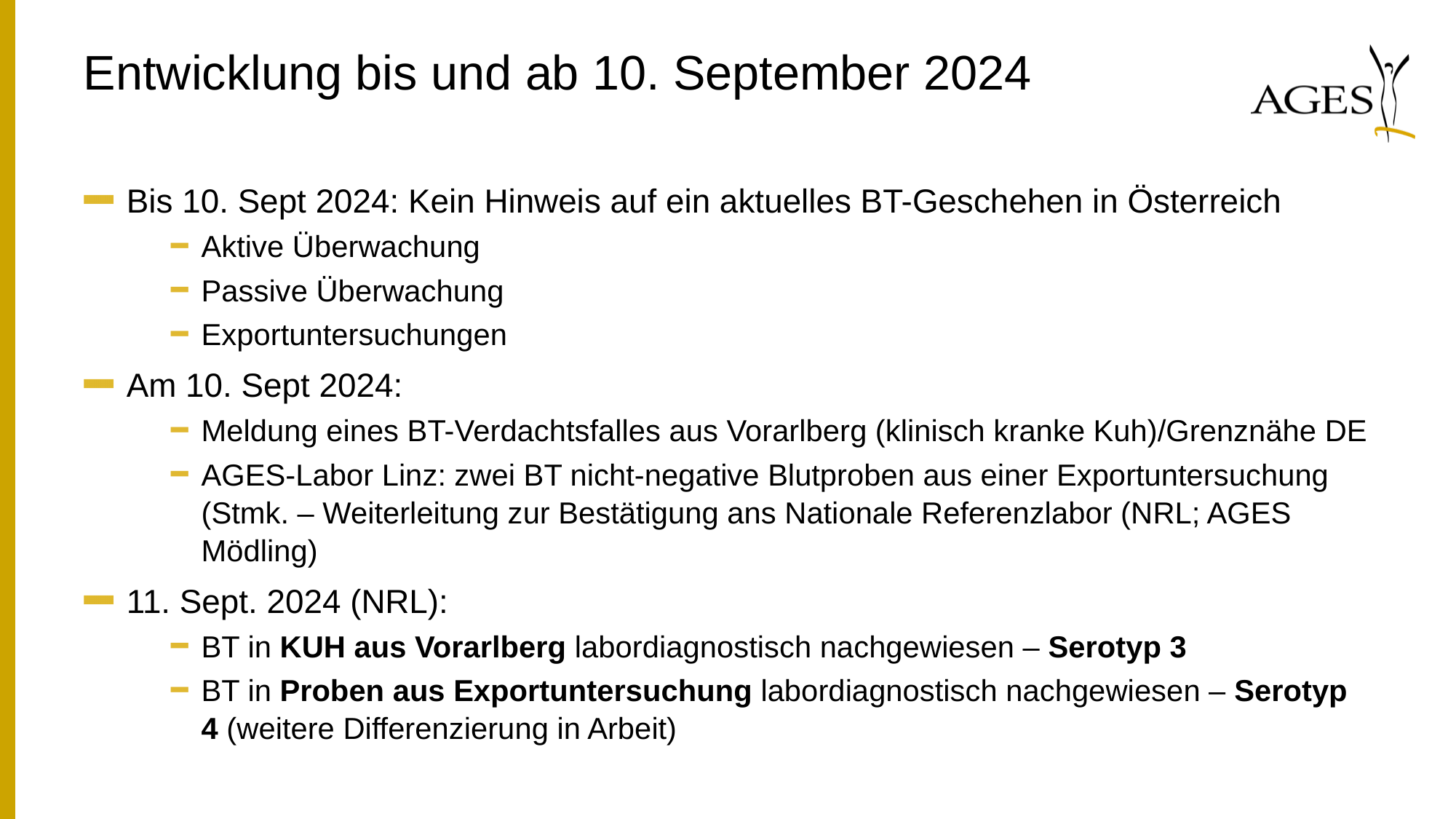

# Entwicklung bis und ab 10. September 2024

Bis 10. Sept 2024: Kein Hinweis auf ein aktuelles BT-Geschehen in Österreich
Aktive Überwachung
Passive Überwachung
Exportuntersuchungen
Am 10. Sept 2024:
Meldung eines BT-Verdachtsfalles aus Vorarlberg (klinisch kranke Kuh)/Grenznähe DE
AGES-Labor Linz: zwei BT nicht-negative Blutproben aus einer Exportuntersuchung (Stmk. – Weiterleitung zur Bestätigung ans Nationale Referenzlabor (NRL; AGES Mödling)
11. Sept. 2024 (NRL):
BT in KUH aus Vorarlberg labordiagnostisch nachgewiesen – Serotyp 3
BT in Proben aus Exportuntersuchung labordiagnostisch nachgewiesen – Serotyp 4 (weitere Differenzierung in Arbeit)